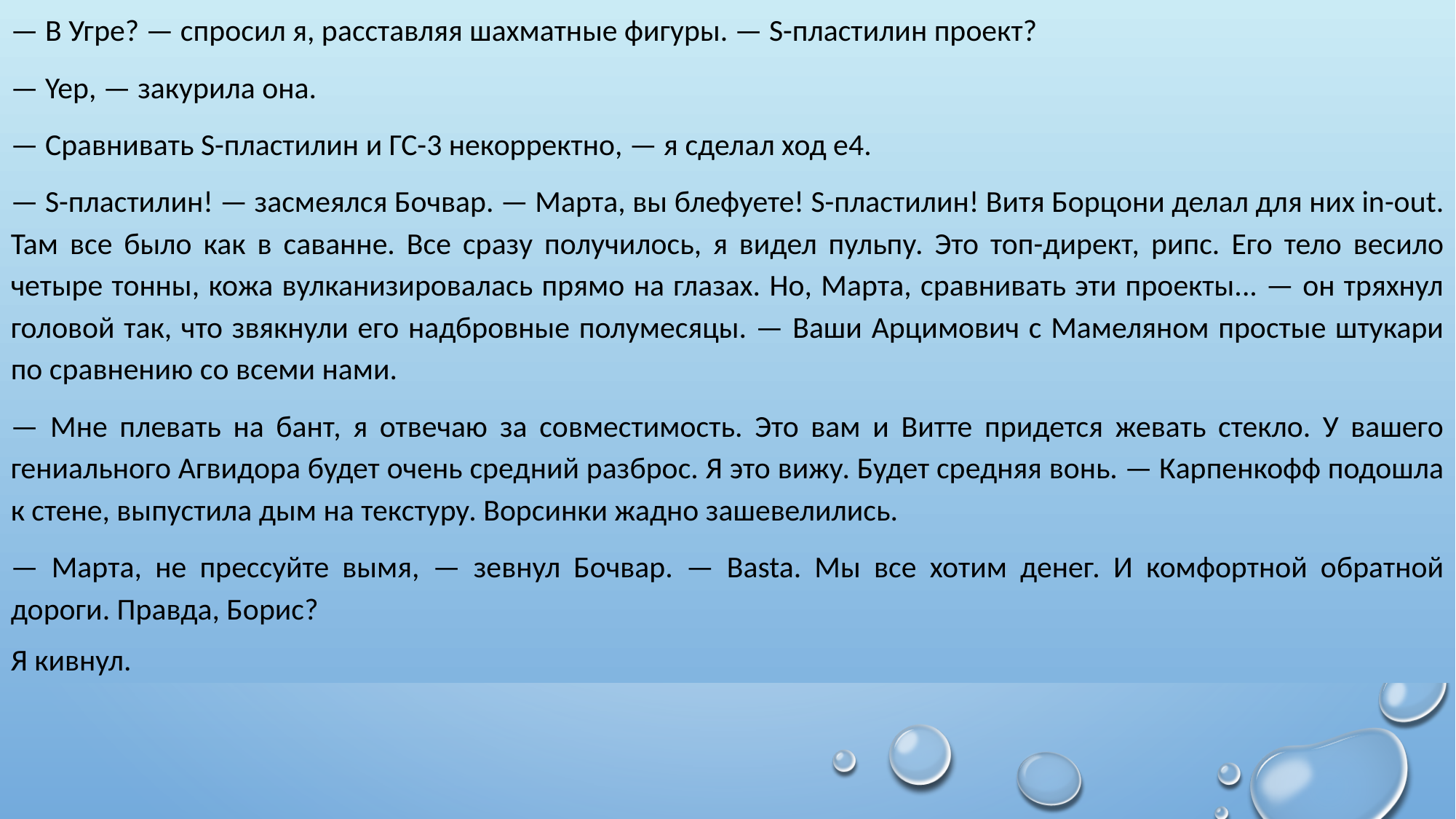

— В Угре? — спросил я, расставляя шахматные фигуры. — S-пластилин проект?
— Yep, — закурила она.
— Сравнивать S-пластилин и ГС-3 некорректно, — я сделал ход e4.
— S-пластилин! — засмеялся Бочвар. — Марта, вы блефуете! S-пластилин! Витя Борцони делал для них in-out. Там все было как в саванне. Все сразу получилось, я видел пульпу. Это топ-директ, рипс. Его тело весило четыре тонны, кожа вулканизировалась прямо на глазах. Но, Марта, сравнивать эти проекты... — он тряхнул головой так, что звякнули его надбровные полумесяцы. — Ваши Арцимович с Мамеляном простые штукари по сравнению со всеми нами.
— Мне плевать на бант, я отвечаю за совместимость. Это вам и Витте придется жевать стекло. У вашего гениального Агвидора будет очень средний разброс. Я это вижу. Будет средняя вонь. — Карпенкофф подошла к стене, выпустила дым на текстуру. Ворсинки жадно зашевелились.
— Марта, не прессуйте вымя, — зевнул Бочвар. — Basta. Мы все хотим денег. И комфортной обратной дороги. Правда, Борис?
Я кивнул.